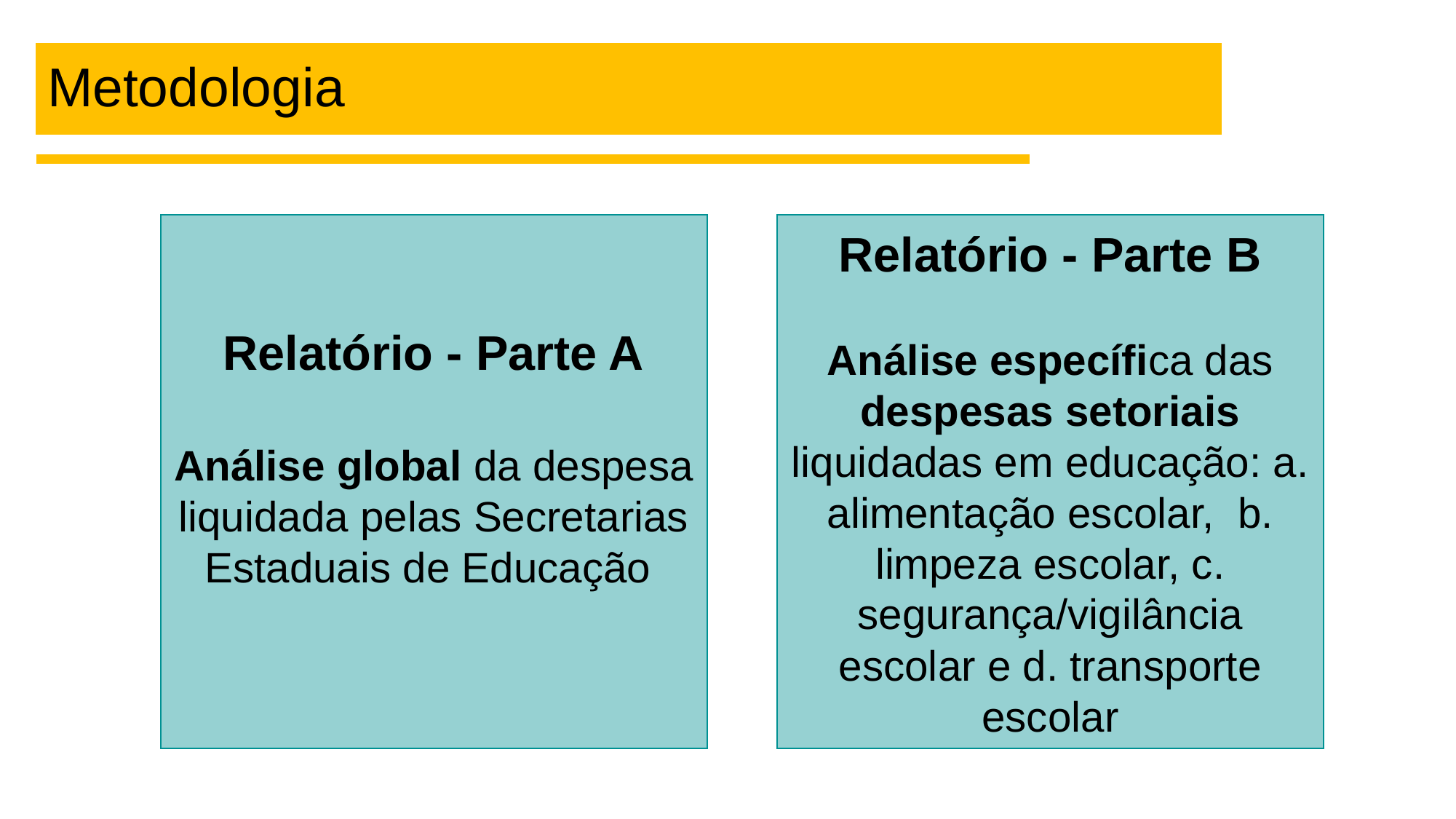

# Metodologia
Relatório - Parte A

Análise global da despesa liquidada pelas Secretarias Estaduais de Educação

Relatório - Parte B

Análise específica das despesas setoriais liquidadas em educação: a. alimentação escolar,  b. limpeza escolar, c. segurança/vigilância escolar e d. transporte escolar